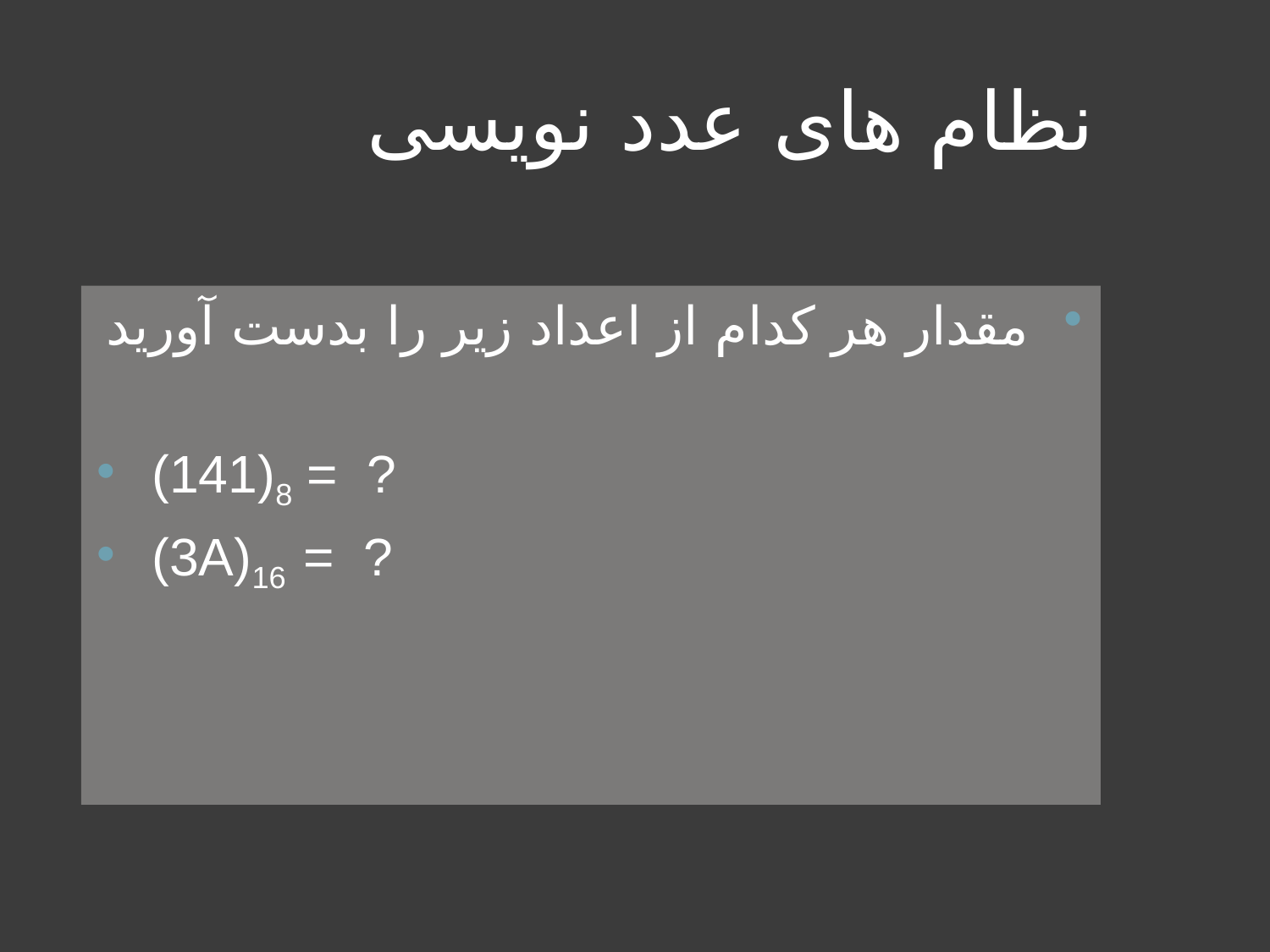

# نظام های عدد نویسی

مقدار هر کدام از اعداد زیر را بدست آورید

(141)8 =  ?
(3A)16  =  ?
دانشگاه کردستان - دانشکده فنی و مهندسی - کارگاه کامپیوتر
31